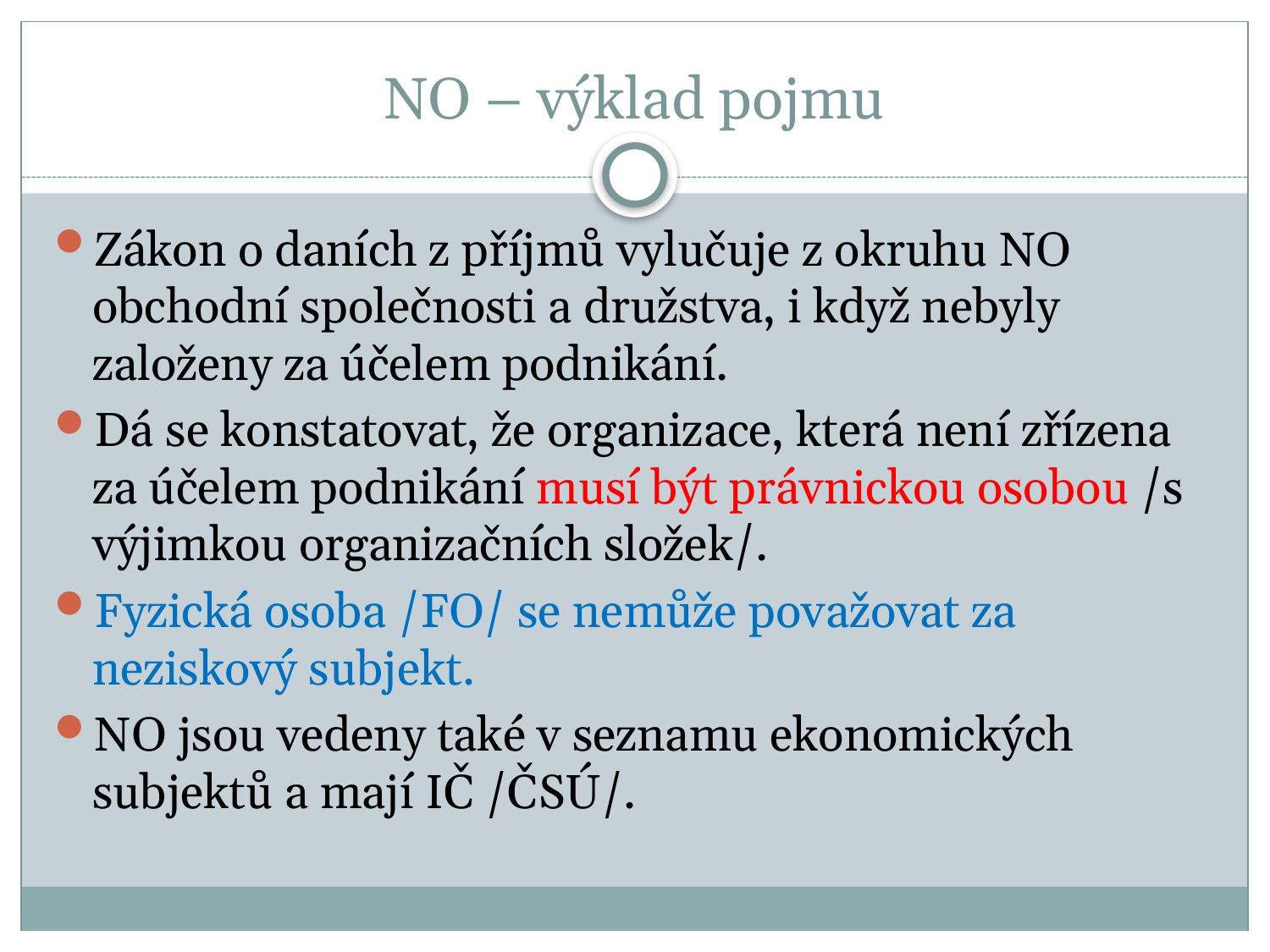

# NO – výklad pojmu
Zákon o daních z příjmů vylučuje z okruhu NO obchodní společnosti a družstva, i když nebyly založeny za účelem podnikání.
Dá se konstatovat, že organizace, která není zřízena za účelem podnikání musí být právnickou osobou /s výjimkou organizačních složek/.
Fyzická osoba /FO/ se nemůže považovat za neziskový subjekt.
NO jsou vedeny také v seznamu ekonomických subjektů a mají IČ /ČSÚ/.